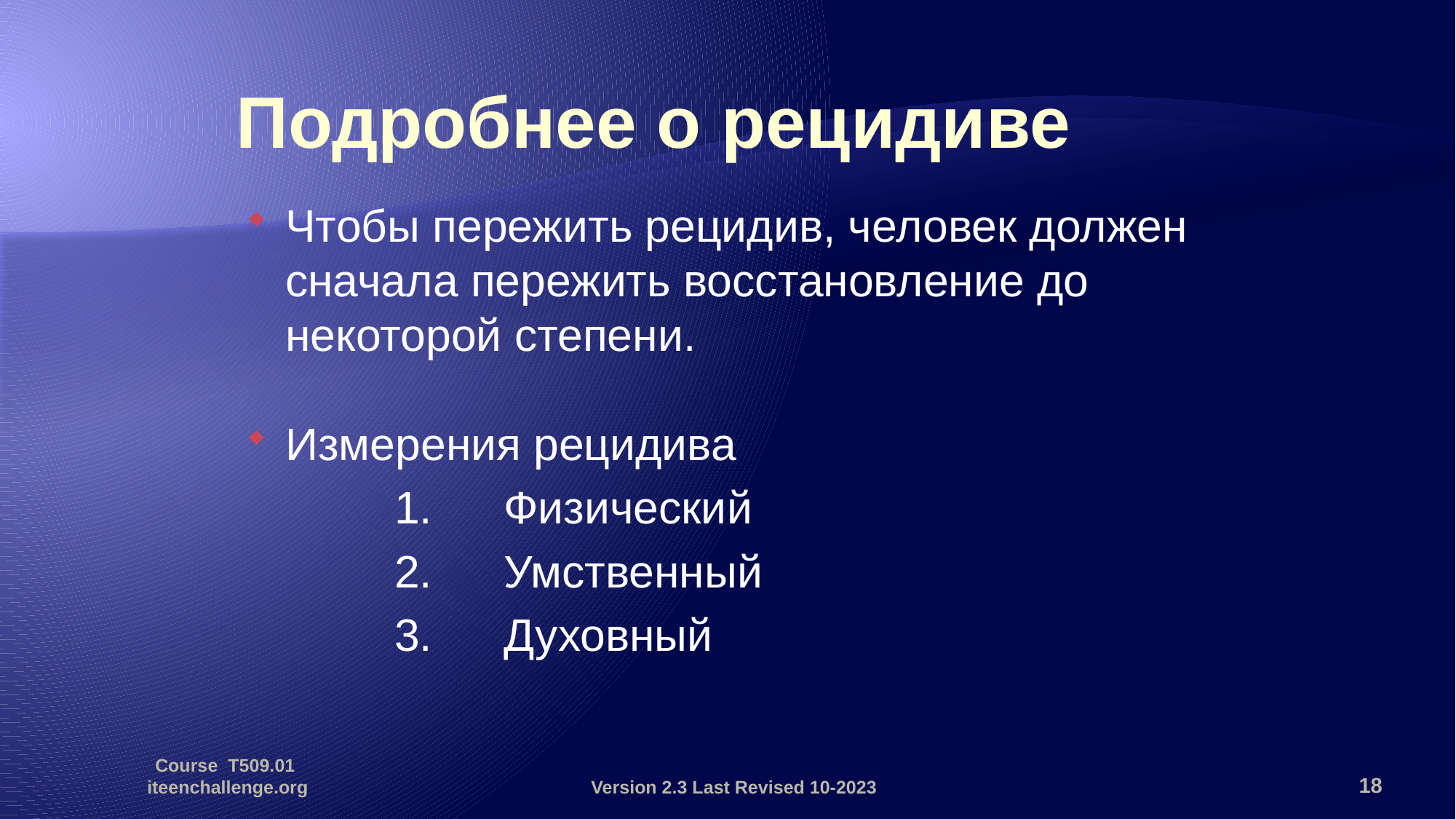

# Подробнее о рецидиве
Чтобы пережить рецидив, человек должен сначала пережить восстановление до некоторой степени.
Измерения рецидива
		1.	Физический
		2.	Умственный
		3.	Духовный
Course  T509.01   iteenchallenge.org
Version 2.3 Last Revised 10-2023
18